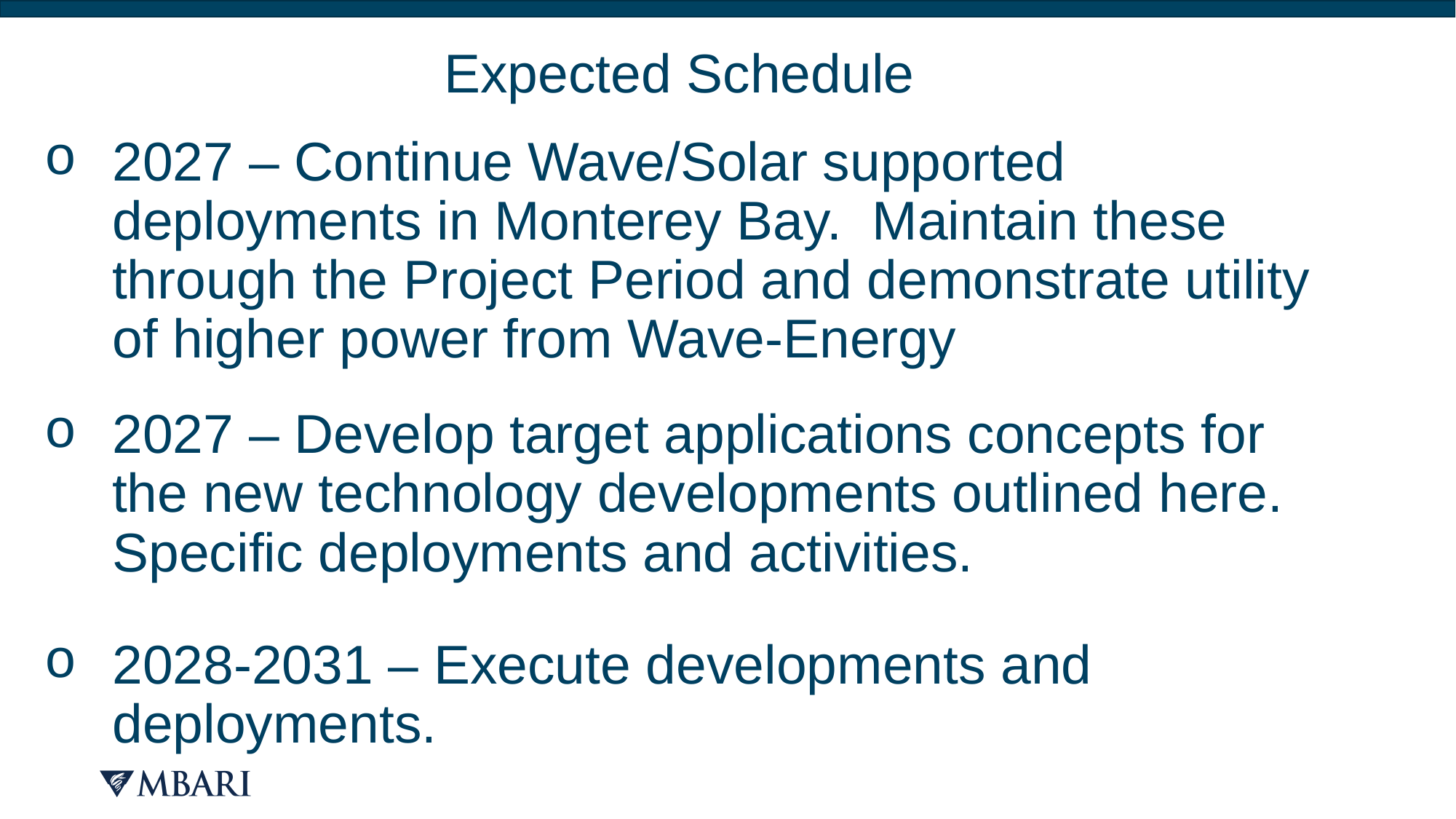

# Expected Schedule
2027 – Continue Wave/Solar supported deployments in Monterey Bay.  Maintain these through the Project Period and demonstrate utility of higher power from Wave-Energy
2027 – Develop target applications concepts for the new technology developments outlined here.  Specific deployments and activities.
2028-2031 – Execute developments and deployments.